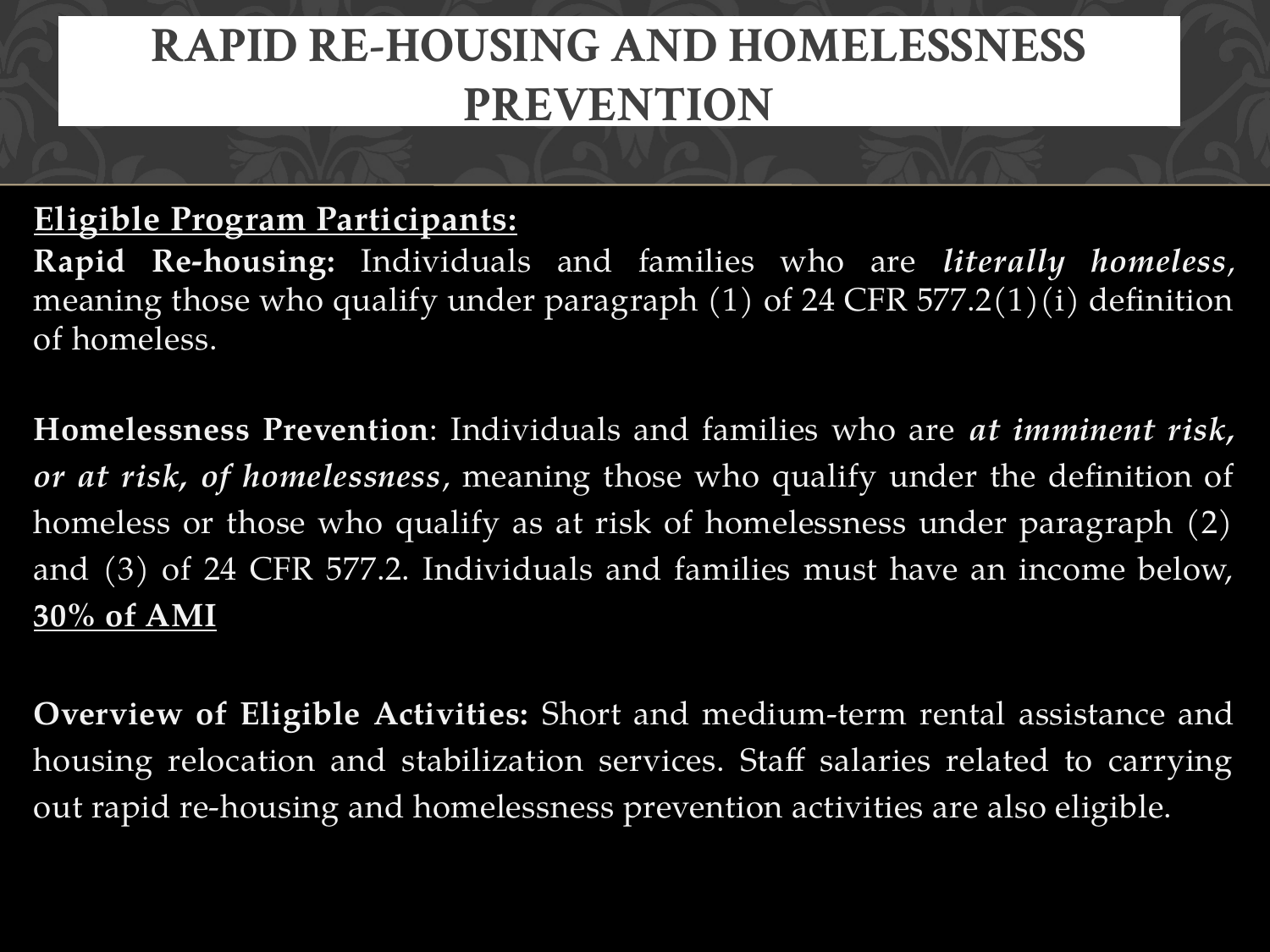

# Rapid Re-housing and Homelessness Prevention
Eligible Program Participants:
Rapid Re-housing: Individuals and families who are literally homeless, meaning those who qualify under paragraph (1) of 24 CFR 577.2(1)(i) definition of homeless.

Homelessness Prevention: Individuals and families who are at imminent risk, or at risk, of homelessness, meaning those who qualify under the definition of homeless or those who qualify as at risk of homelessness under paragraph (2) and (3) of 24 CFR 577.2. Individuals and families must have an income below, 30% of AMI

Overview of Eligible Activities: Short and medium-term rental assistance and housing relocation and stabilization services. Staff salaries related to carrying out rapid re-housing and homelessness prevention activities are also eligible.